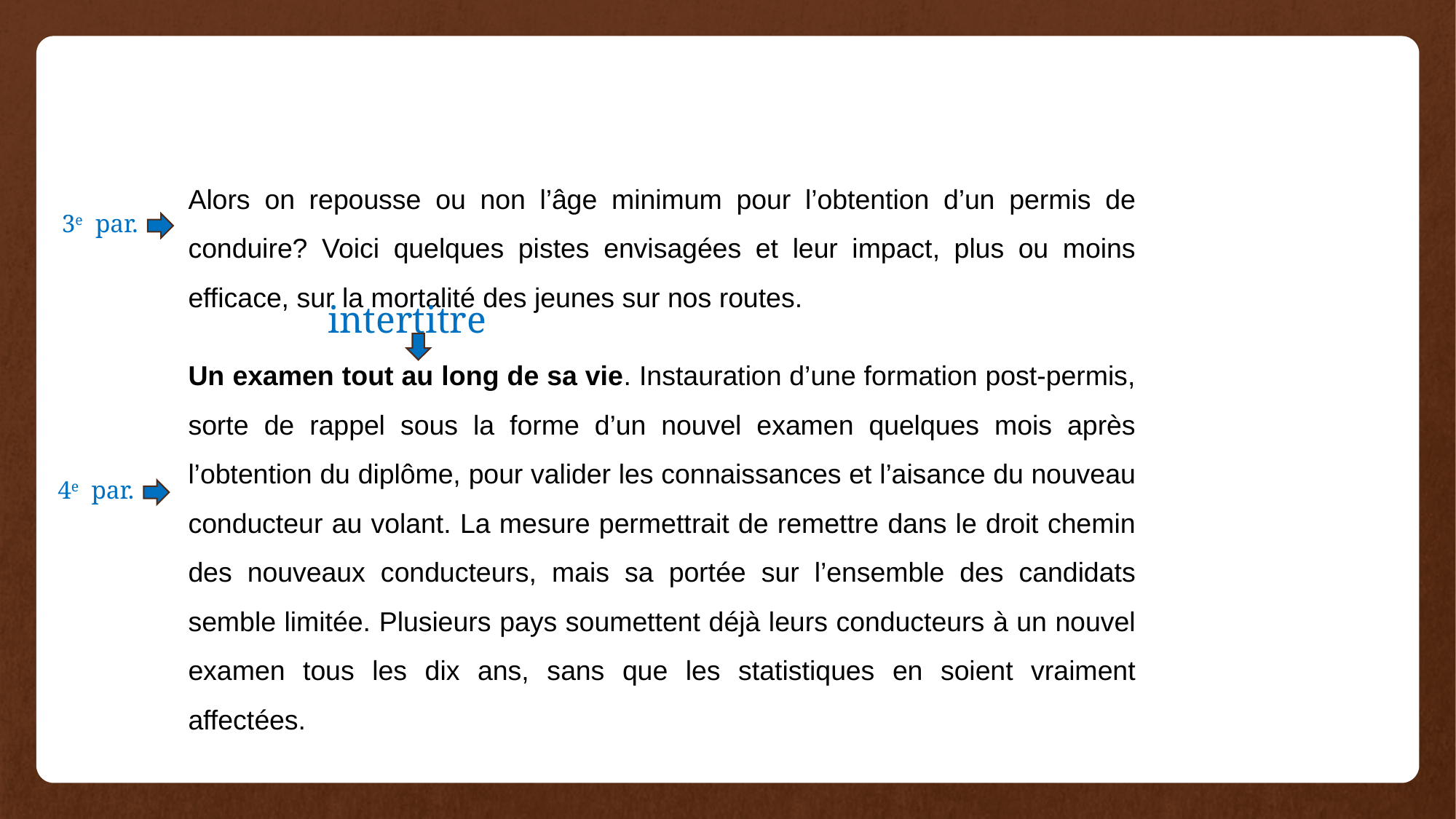

Alors on repousse ou non l’âge minimum pour l’obtention d’un permis de conduire? Voici quelques pistes envisagées et leur impact, plus ou moins efficace, sur la mortalité des jeunes sur nos routes.
Un examen tout au long de sa vie. Instauration d’une formation post-permis, sorte de rappel sous la forme d’un nouvel examen quelques mois après l’obtention du diplôme, pour valider les connaissances et l’aisance du nouveau conducteur au volant. La mesure permettrait de remettre dans le droit chemin des nouveaux conducteurs, mais sa portée sur l’ensemble des candidats semble limitée. Plusieurs pays soumettent déjà leurs conducteurs à un nouvel examen tous les dix ans, sans que les statistiques en soient vraiment affectées.
3e  par.

intertitre

4e  par.